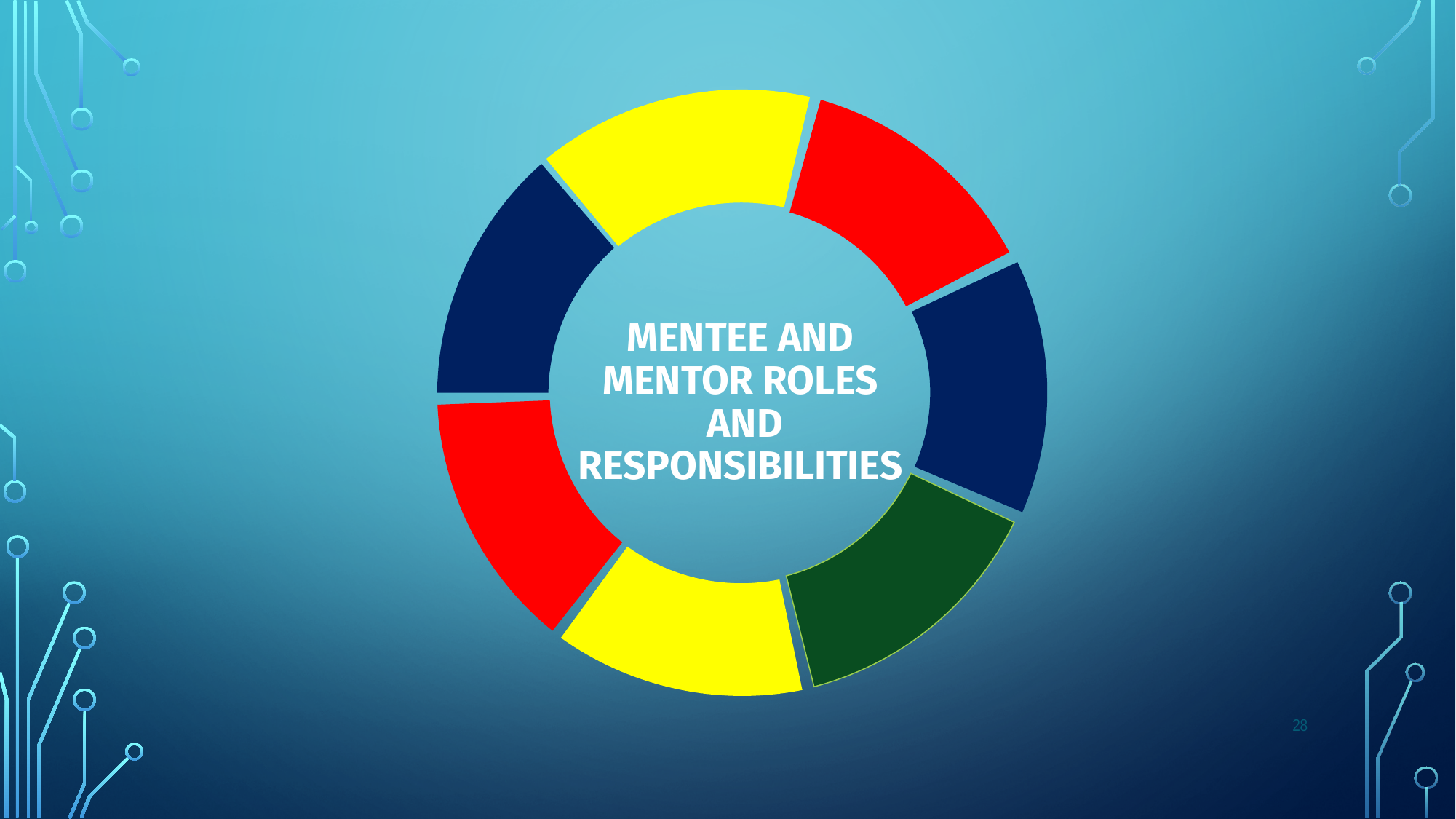

Mentee and Mentor Roles
 and Responsibilities
28